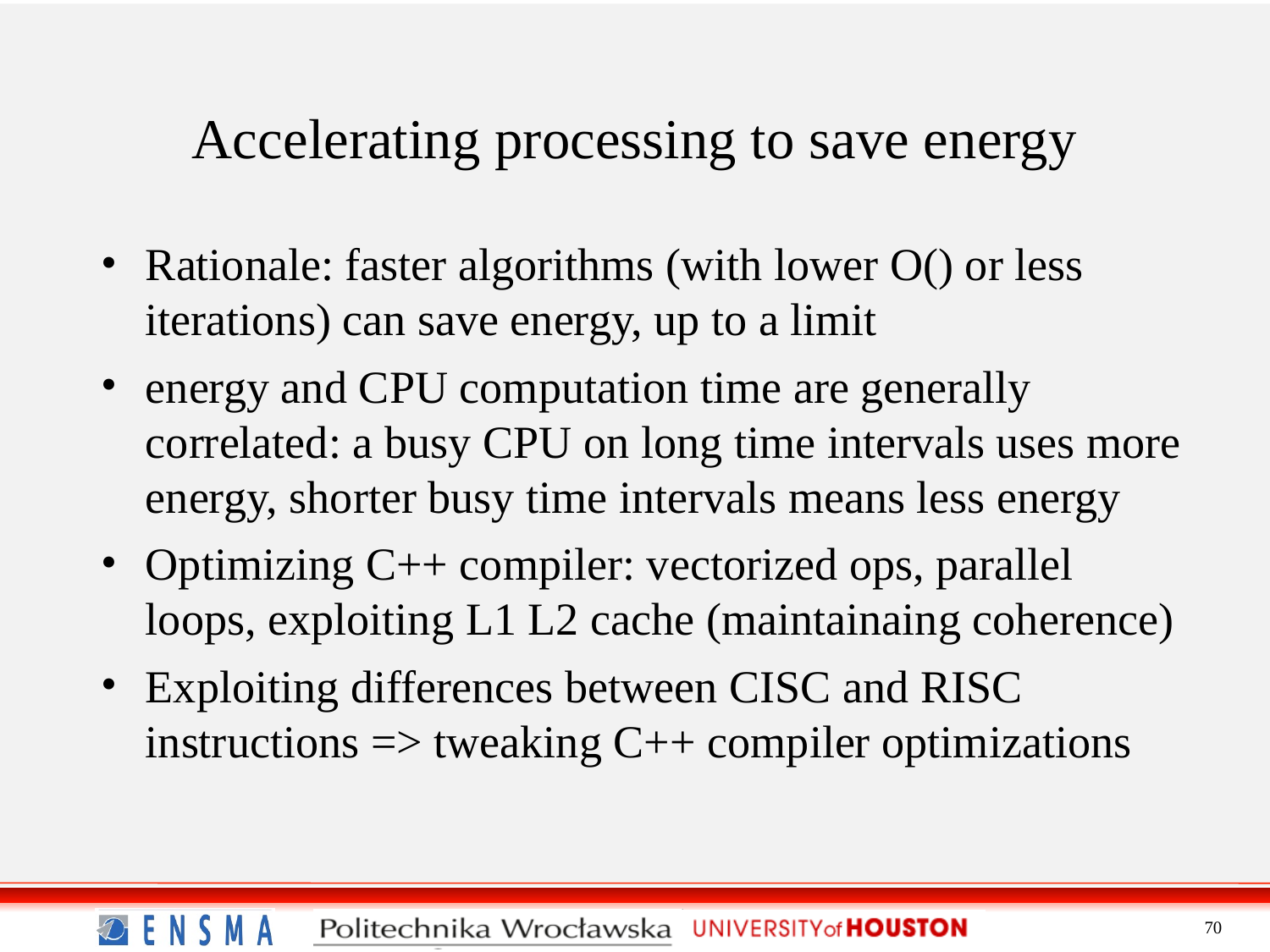

Accelerating processing to save energy
Rationale: faster algorithms (with lower O() or less iterations) can save energy, up to a limit
energy and CPU computation time are generally correlated: a busy CPU on long time intervals uses more energy, shorter busy time intervals means less energy
Optimizing C++ compiler: vectorized ops, parallel loops, exploiting L1 L2 cache (maintainaing coherence)
Exploiting differences between CISC and RISC instructions => tweaking C++ compiler optimizations

70